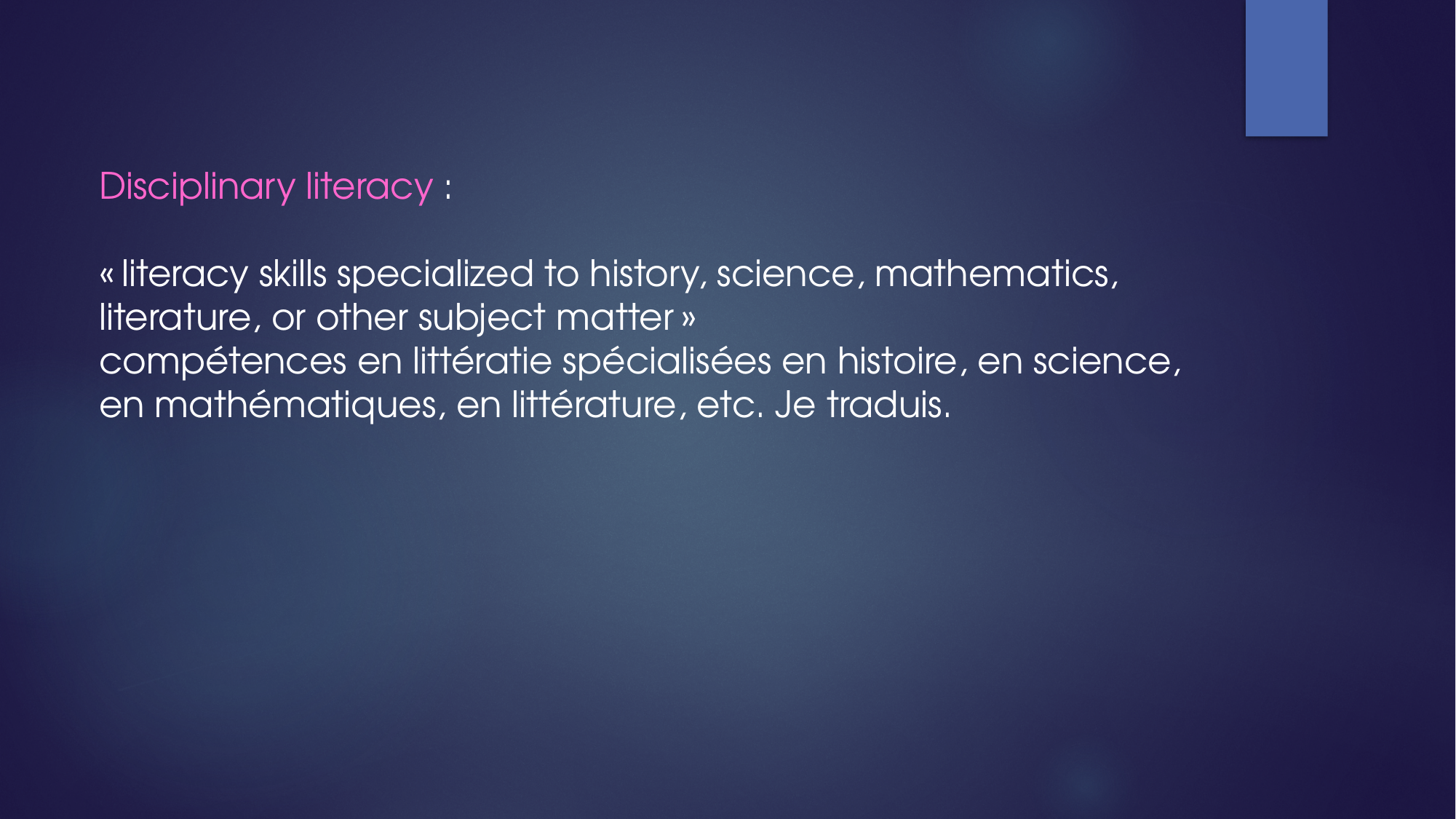

Disciplinary literacy :

« literacy skills specialized to history, science, mathematics, literature, or other subject matter »
compétences en littératie spécialisées en histoire, en science, en mathématiques, en littérature, etc. Je traduis.